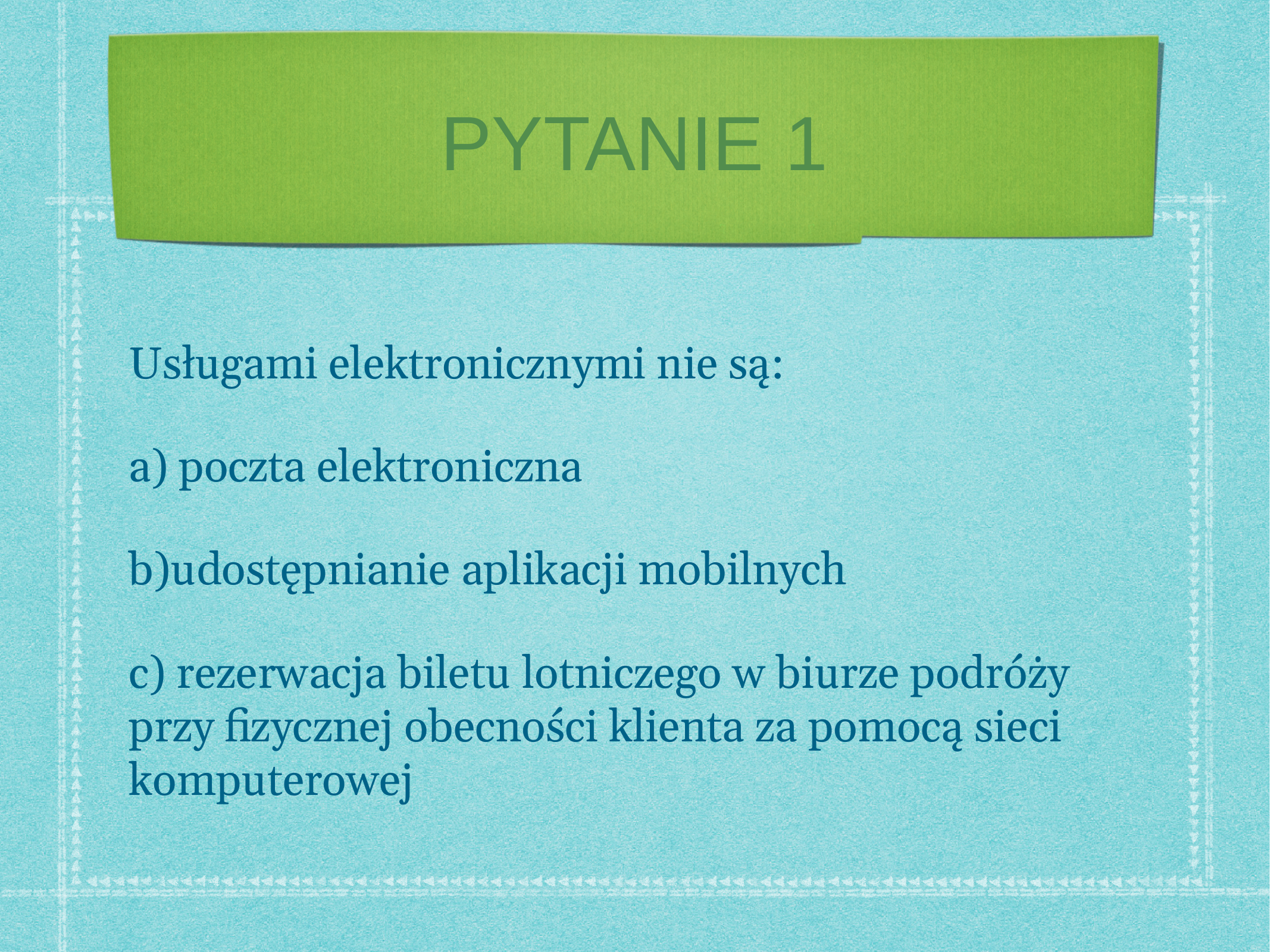

# PYTANIE 1
Usługami elektronicznymi nie są:
a) poczta elektroniczna
b)udostępnianie aplikacji mobilnych
c) rezerwacja biletu lotniczego w biurze podróży przy fizycznej obecności klienta za pomocą sieci komputerowej